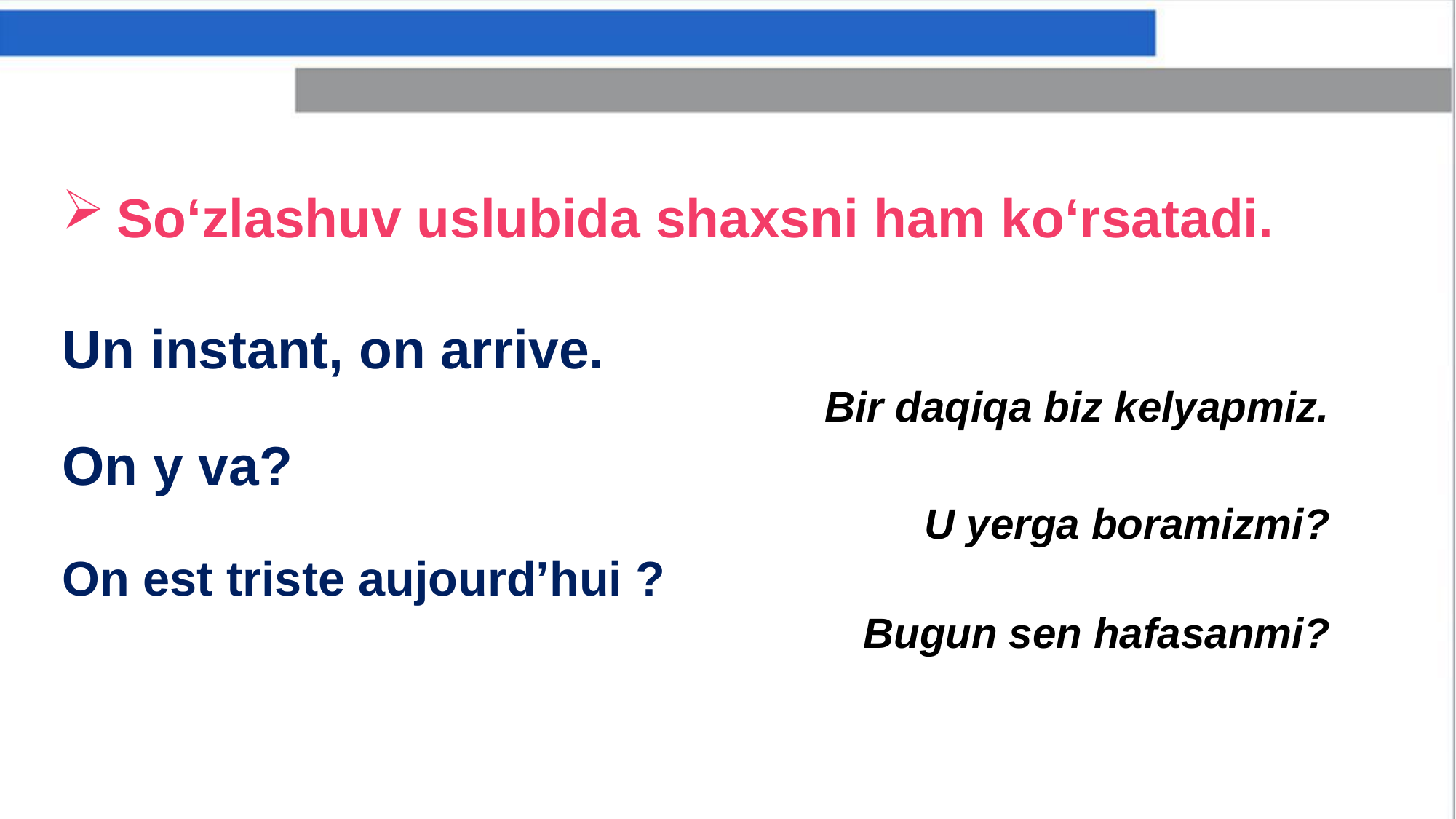

So‘zlashuv uslubida shaxsni ham ko‘rsatadi.

Un instant, on arrive.
Bir daqiqa biz kelyapmiz.
On у va?
U yerga boramizmi?
On est triste aujourd’hui ?
Bugun sen hafasanmi?